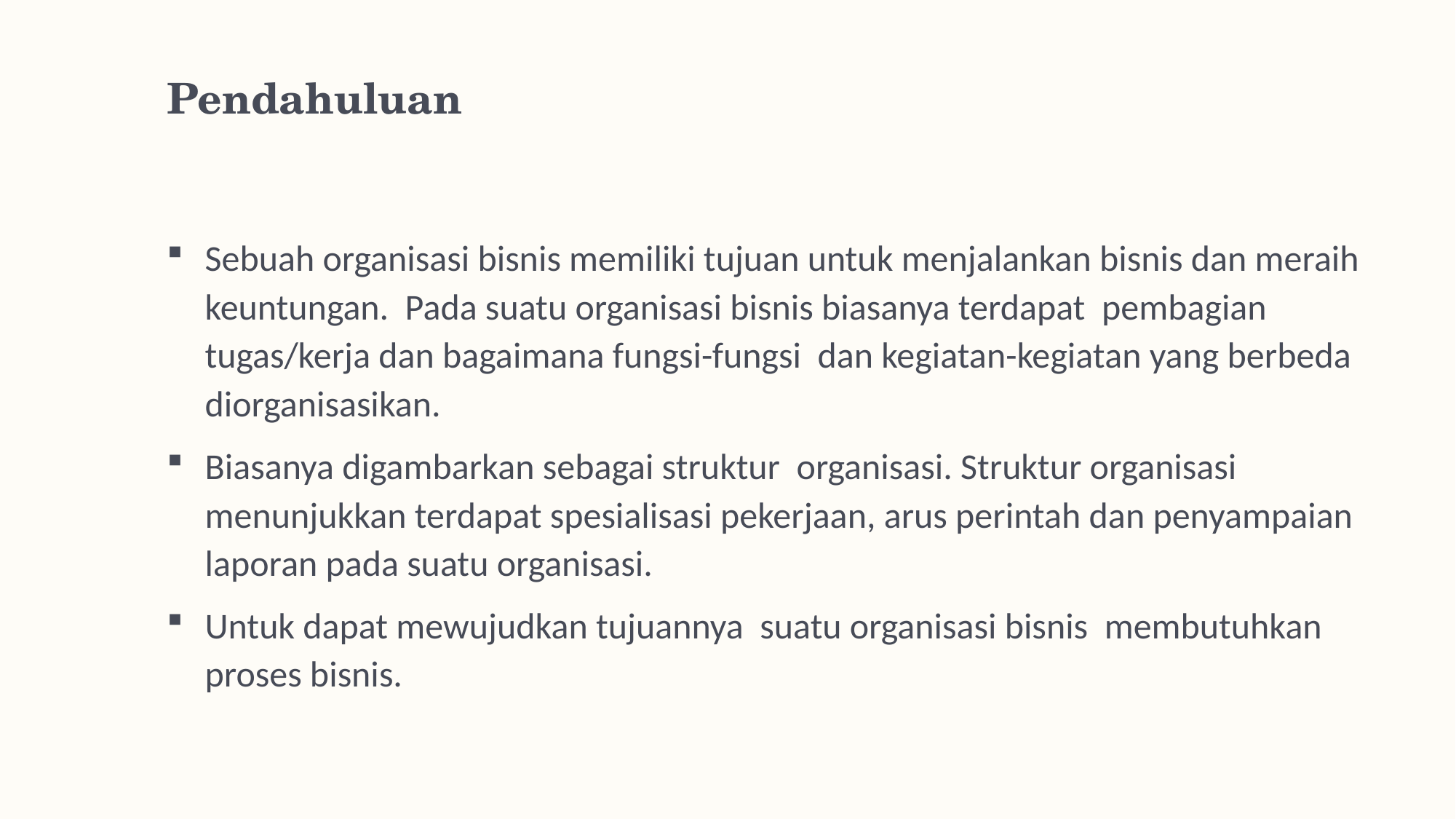

# Pendahuluan
Sebuah organisasi bisnis memiliki tujuan untuk menjalankan bisnis dan meraih keuntungan.  Pada suatu organisasi bisnis biasanya terdapat  pembagian tugas/kerja dan bagaimana fungsi-fungsi  dan kegiatan-kegiatan yang berbeda diorganisasikan.
Biasanya digambarkan sebagai struktur  organisasi. Struktur organisasi menunjukkan terdapat spesialisasi pekerjaan, arus perintah dan penyampaian laporan pada suatu organisasi.
Untuk dapat mewujudkan tujuannya  suatu organisasi bisnis  membutuhkan proses bisnis.